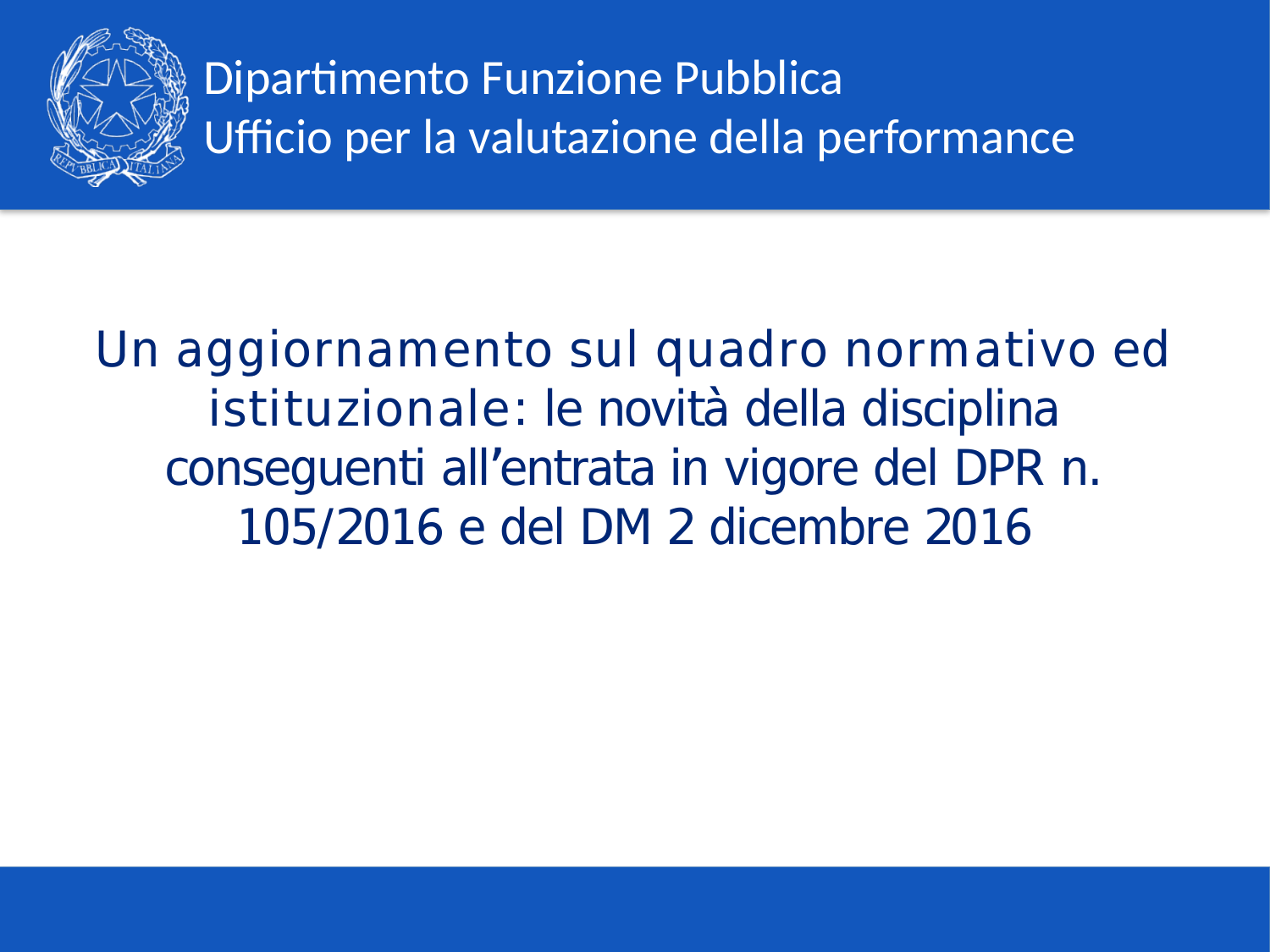

# Un aggiornamento sul quadro normativo ed istituzionale: le novità della disciplina conseguenti all’entrata in vigore del DPR n. 105/2016 e del DM 2 dicembre 2016